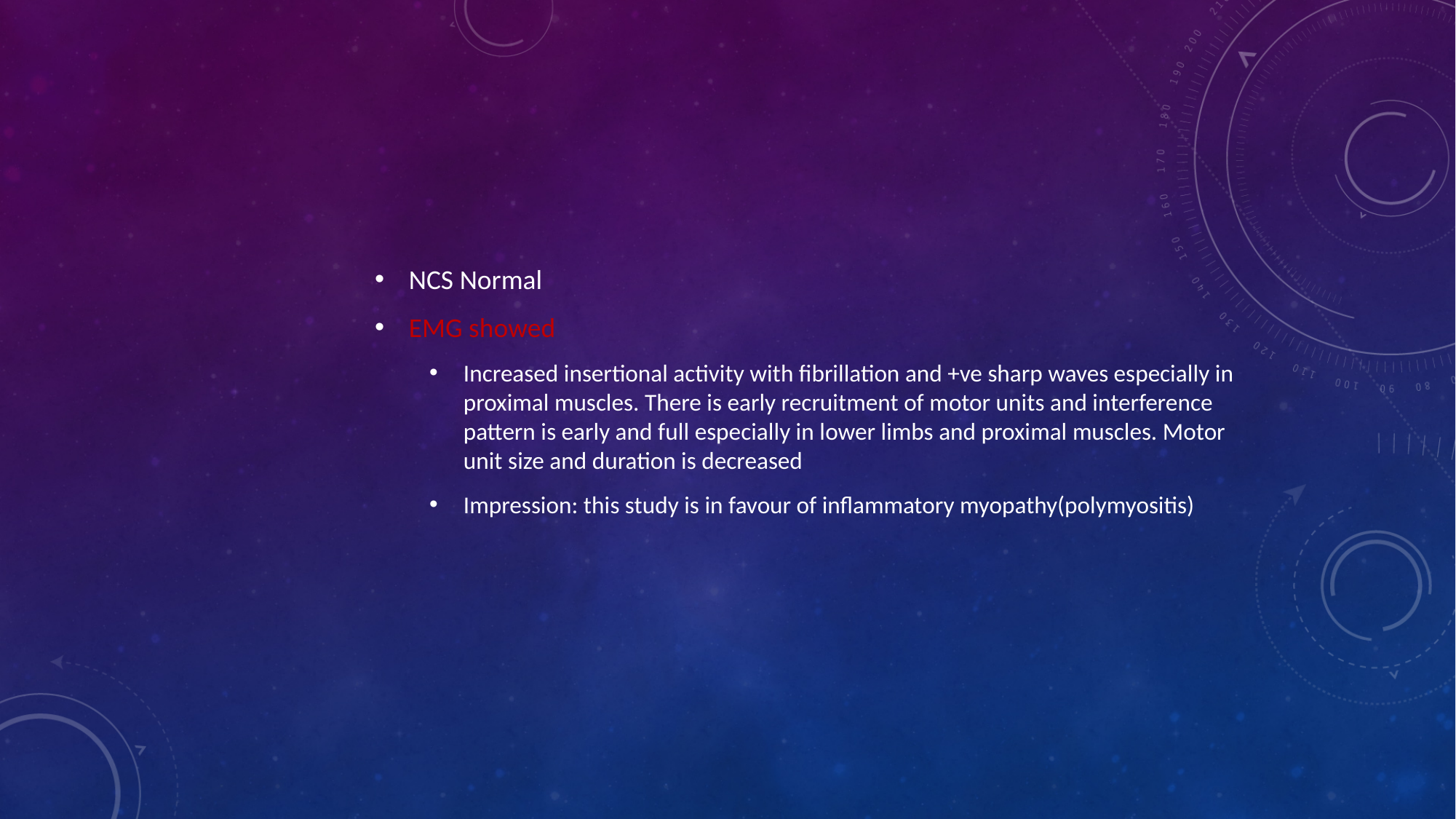

NCS Normal
EMG showed
Increased insertional activity with fibrillation and +ve sharp waves especially in proximal muscles. There is early recruitment of motor units and interference pattern is early and full especially in lower limbs and proximal muscles. Motor unit size and duration is decreased
Impression: this study is in favour of inflammatory myopathy(polymyositis)